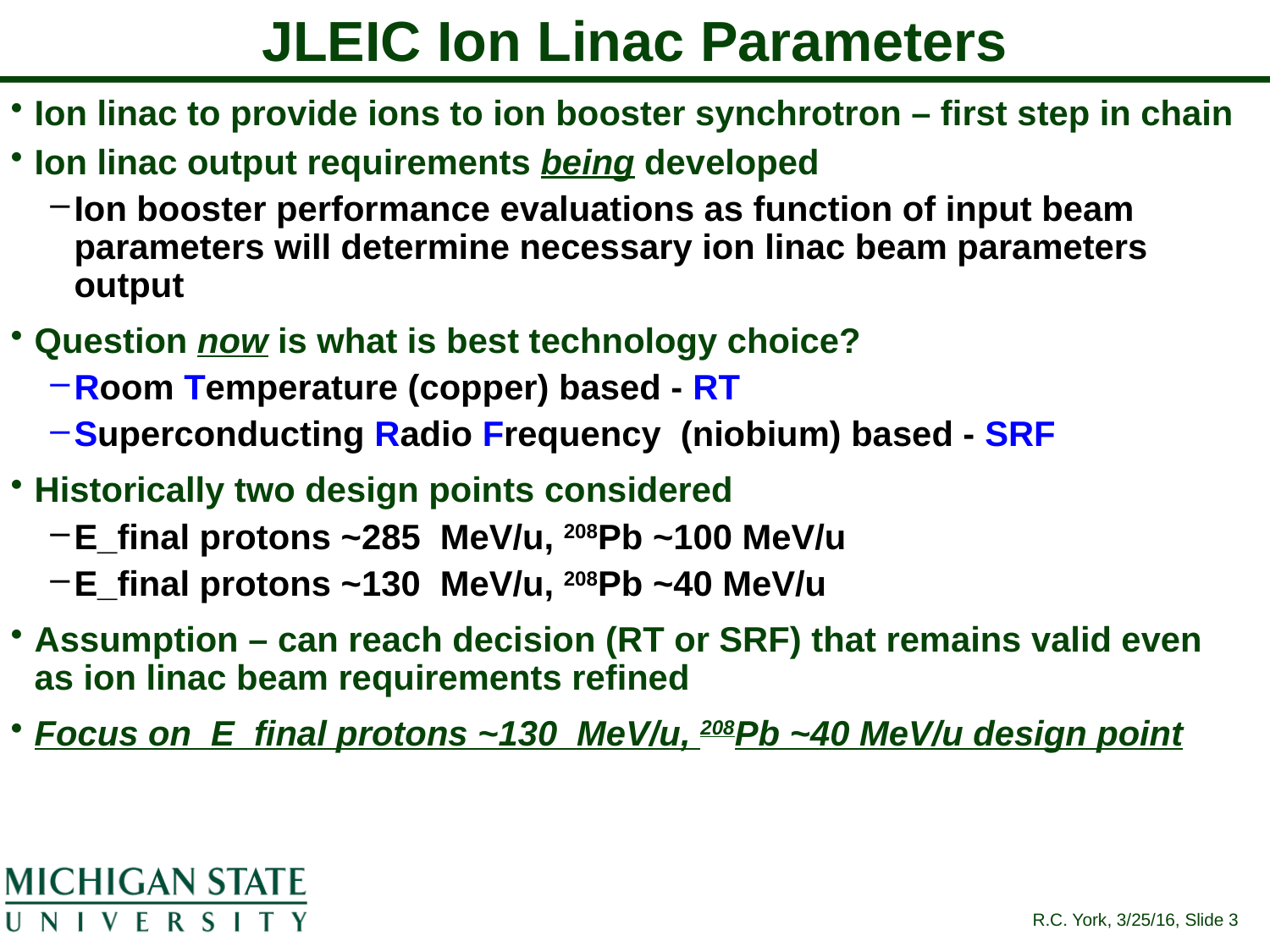

# JLEIC Ion Linac Parameters
Ion linac to provide ions to ion booster synchrotron – first step in chain
Ion linac output requirements being developed
Ion booster performance evaluations as function of input beam parameters will determine necessary ion linac beam parameters output
Question now is what is best technology choice?
Room Temperature (copper) based - RT
Superconducting Radio Frequency  (niobium) based - SRF
Historically two design points considered
E_final protons ~285  MeV/u, 208Pb ~100 MeV/u
E_final protons ~130  MeV/u, 208Pb ~40 MeV/u
Assumption – can reach decision (RT or SRF) that remains valid even as ion linac beam requirements refined
Focus on  E_final protons ~130  MeV/u, 208Pb ~40 MeV/u design point